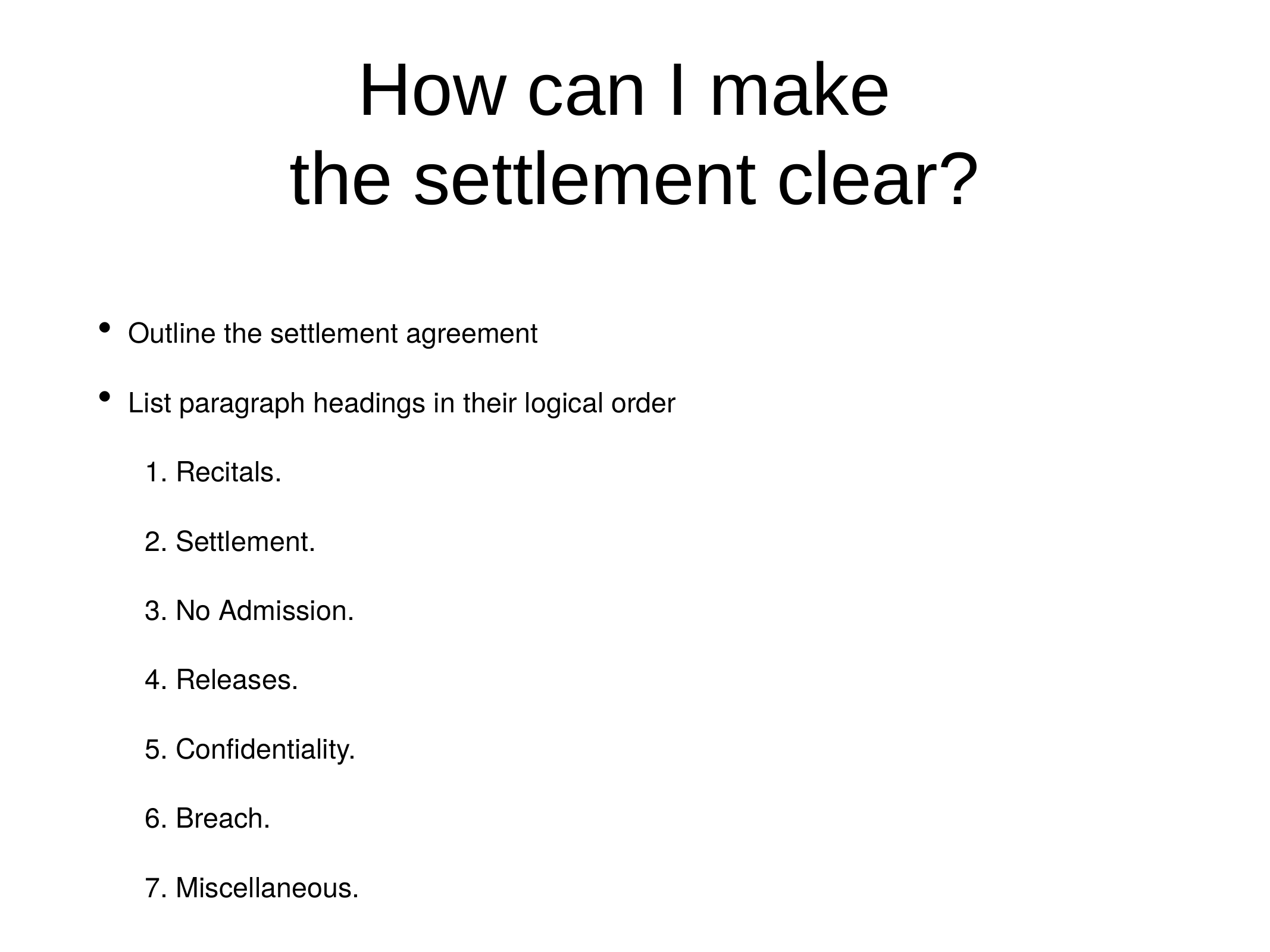

# How can I make
the settlement clear?
Outline the settlement agreement
List paragraph headings in their logical order
1. Recitals.
2. Settlement.
3. No Admission.
4. Releases.
5. Confidentiality.
6. Breach.
7. Miscellaneous.